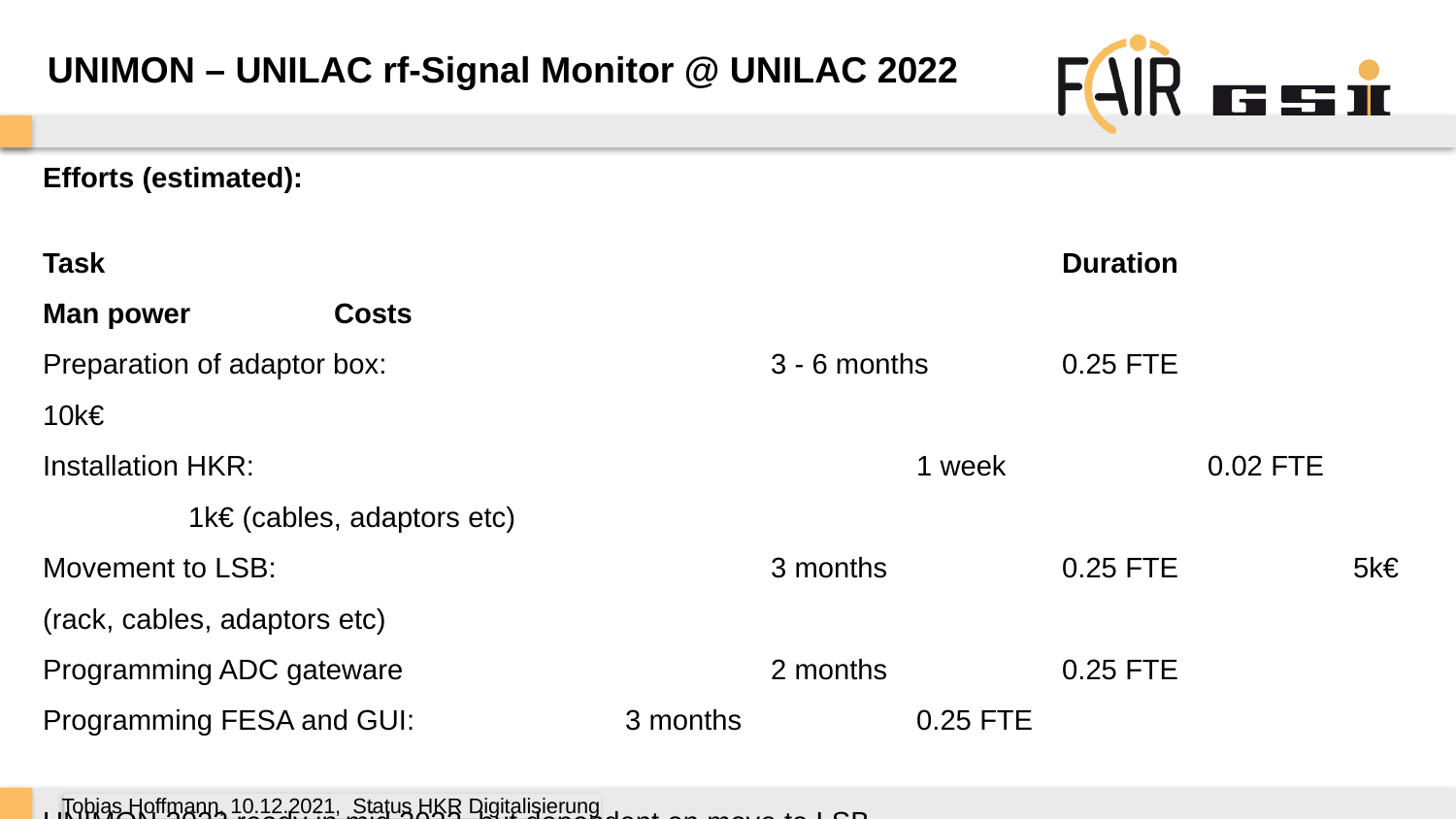

UNIMON – UNILAC rf-Signal Monitor @ UNILAC 2022
Efforts (estimated):

Task							Duration		Man power	Costs
Preparation of adaptor box: 			3 - 6 months	0.25 FTE		10k€
Installation HKR:					1 week		0.02 FTE		1k€ (cables, adaptors etc)
Movement to LSB:				3 months		0.25 FTE		5k€ (rack, cables, adaptors etc)
Programming ADC gateware			2 months		0.25 FTE
Programming FESA and GUI:		3 months		0.25 FTE

UNIMON 2022 ready in mid 2022, but dependent on move to LSB.